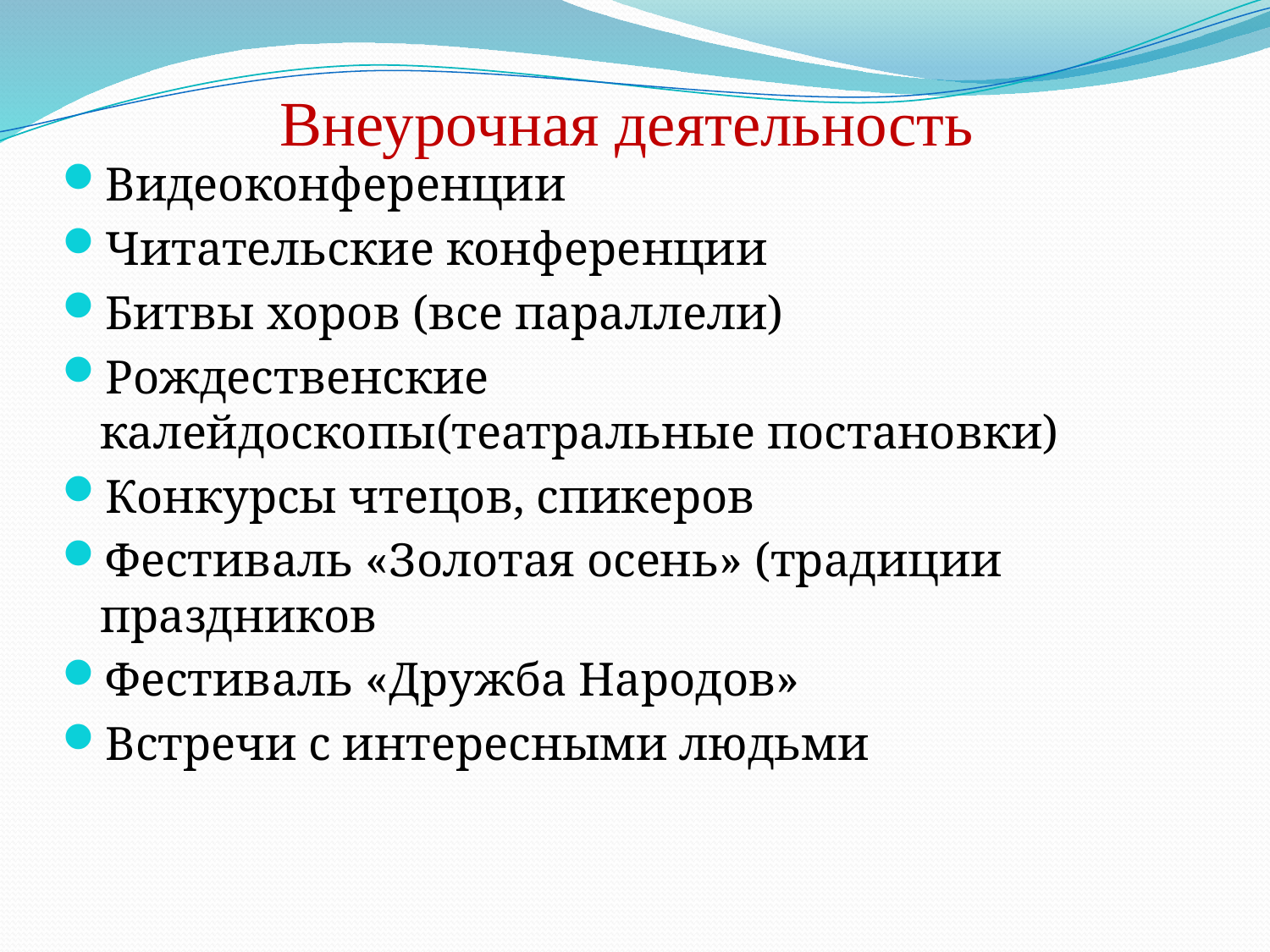

# Внеурочная деятельность
Видеоконференции
Читательские конференции
Битвы хоров (все параллели)
Рождественские калейдоскопы(театральные постановки)
Конкурсы чтецов, спикеров
Фестиваль «Золотая осень» (традиции праздников
Фестиваль «Дружба Народов»
Встречи с интересными людьми